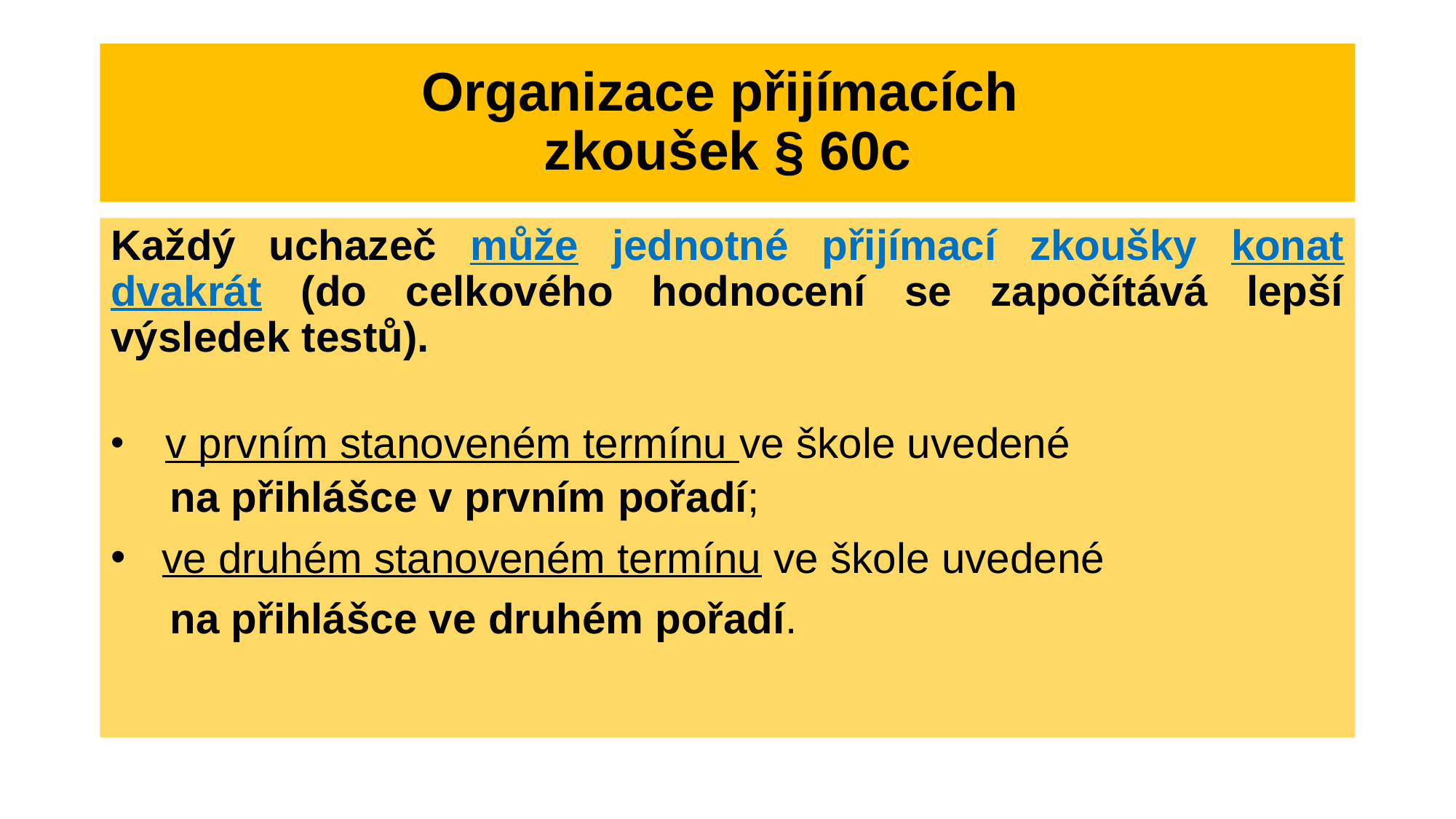

# Organizace přijímacích zkoušek § 60c
Každý uchazeč může jednotné přijímací zkoušky konat dvakrát (do celkového hodnocení se započítává lepší výsledek testů).

v prvním stanoveném termínu ve škole uvedené
     na přihlášce v prvním pořadí;
  ve druhém stanoveném termínu ve škole uvedené
     na přihlášce ve druhém pořadí.